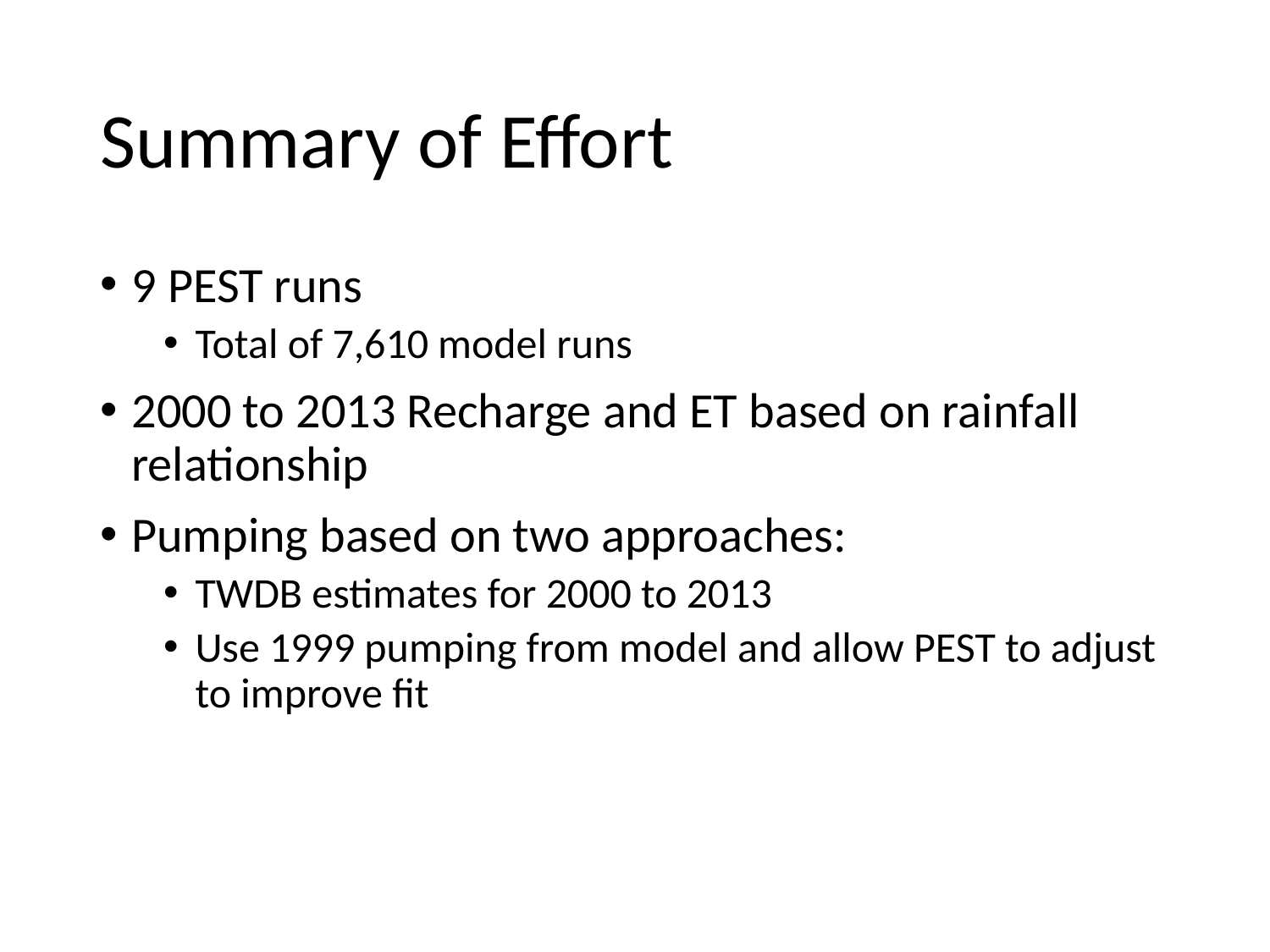

# Summary of Effort
9 PEST runs
Total of 7,610 model runs
2000 to 2013 Recharge and ET based on rainfall relationship
Pumping based on two approaches:
TWDB estimates for 2000 to 2013
Use 1999 pumping from model and allow PEST to adjust to improve fit